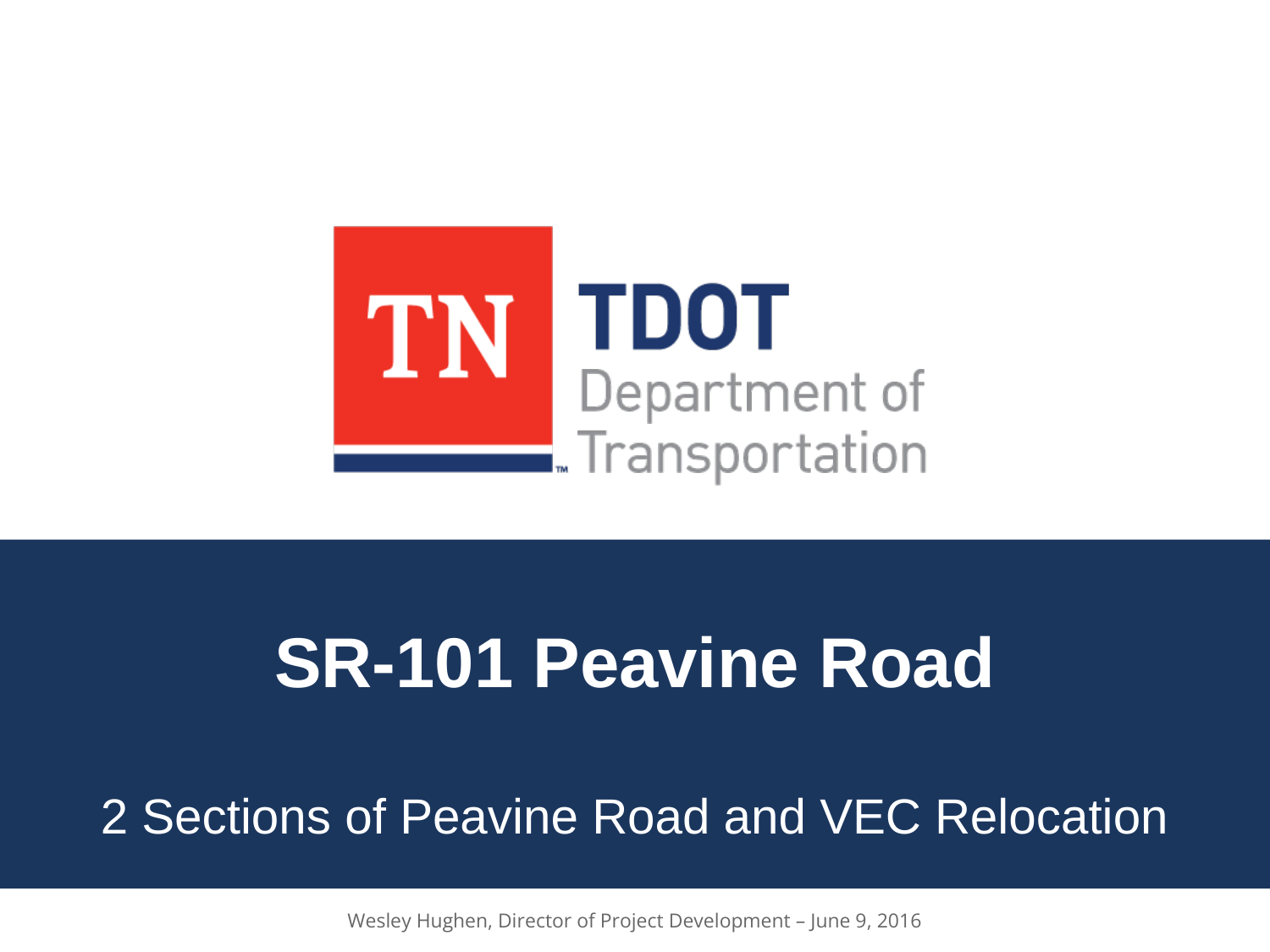

# SR-101 Peavine Road
2 Sections of Peavine Road and VEC Relocation
Wesley Hughen, Director of Project Development – June 9, 2016